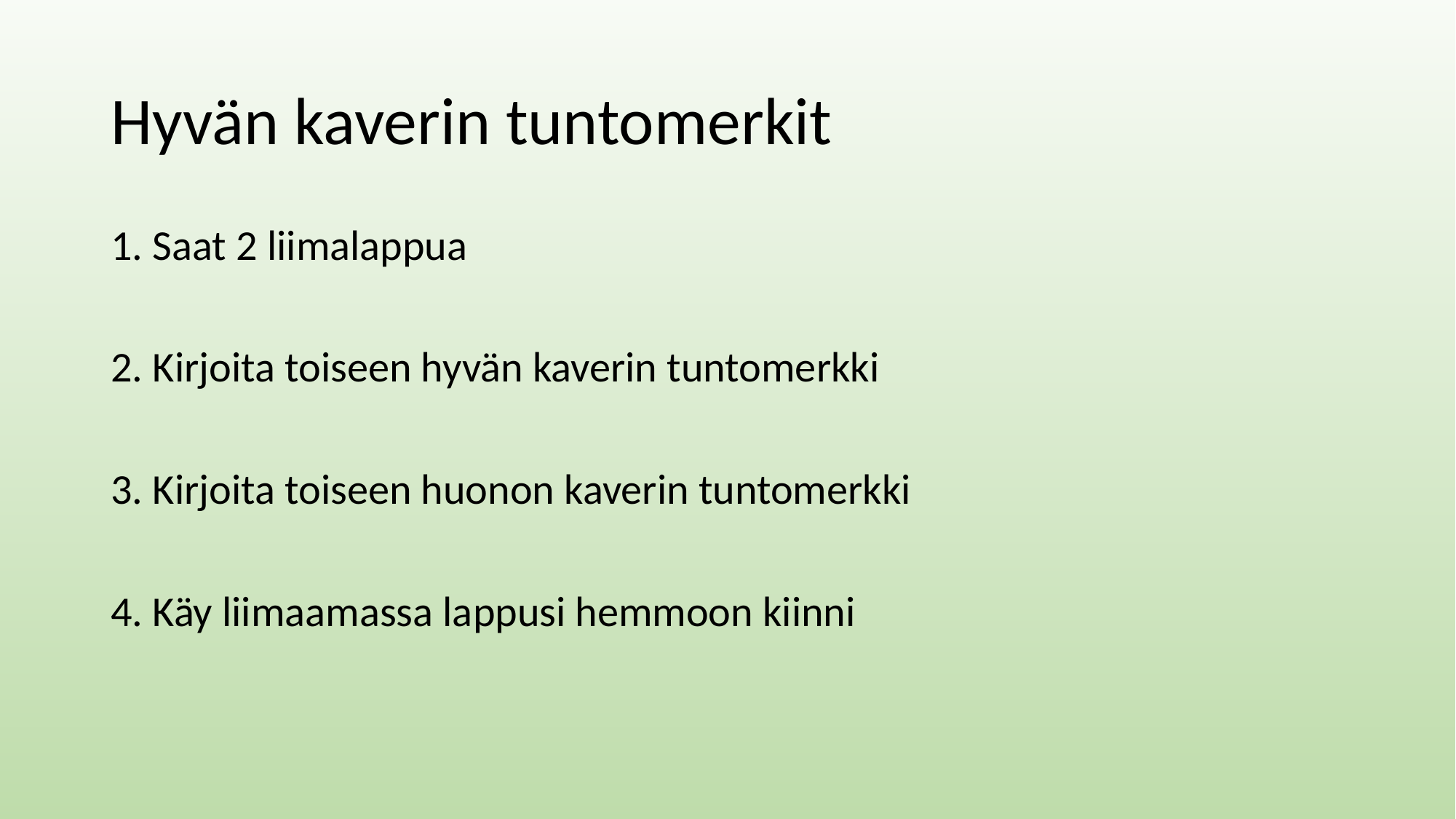

# Hyvän kaverin tuntomerkit
1. Saat 2 liimalappua

2. Kirjoita toiseen hyvän kaverin tuntomerkki

3. Kirjoita toiseen huonon kaverin tuntomerkki

4. Käy liimaamassa lappusi hemmoon kiinni